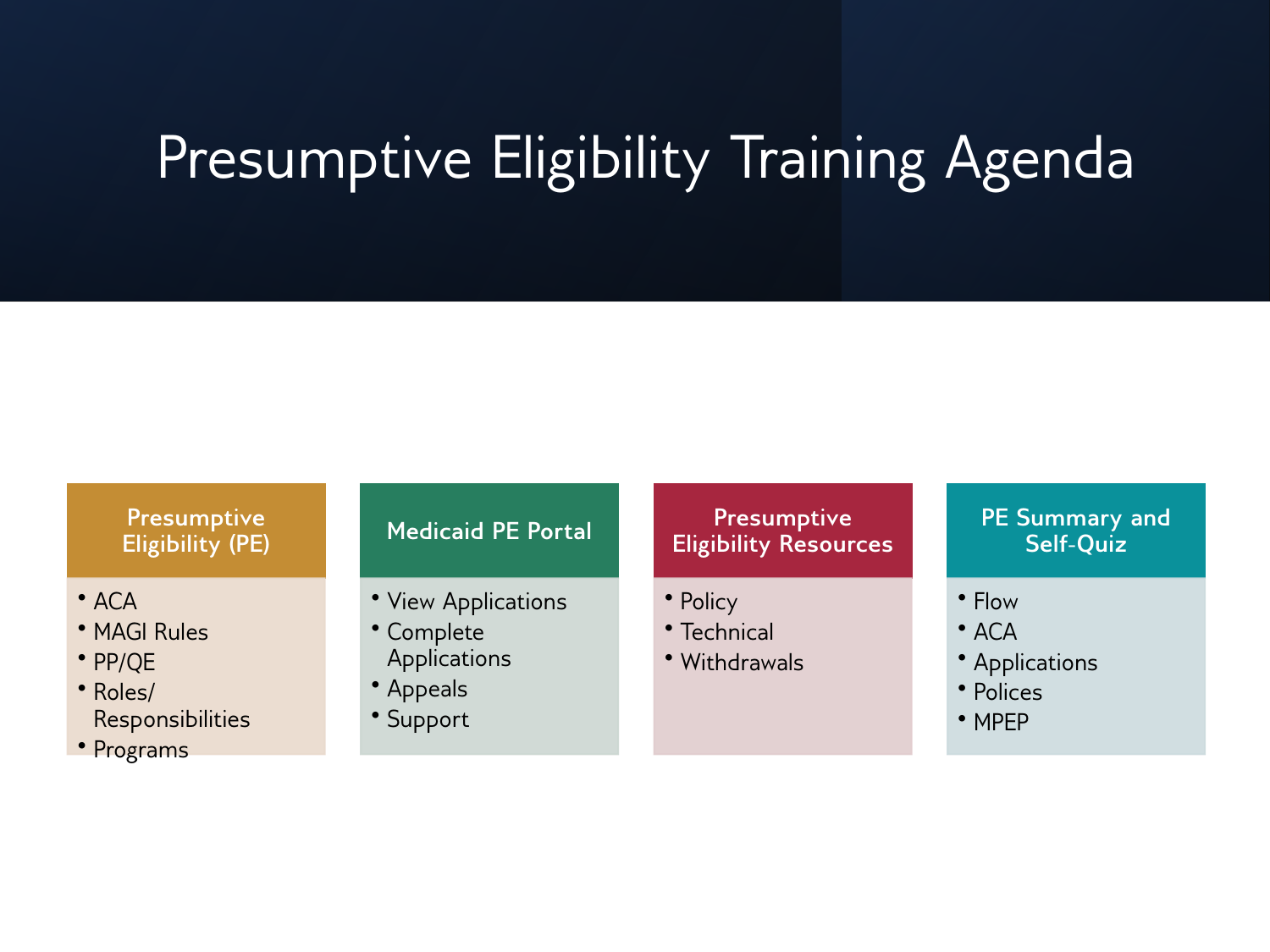

# Presumptive Eligibility Training Agenda
Presumptive Eligibility (PE)
ACA
MAGI Rules
PP/QE
Roles/Responsibilities
Programs
Medicaid PE Portal
View Applications
Complete Applications
Appeals
Support
Presumptive Eligibility Resources
Policy
Technical
Withdrawals
PE Summary and Self-Quiz
Flow
ACA
Applications
Polices
MPEP
2